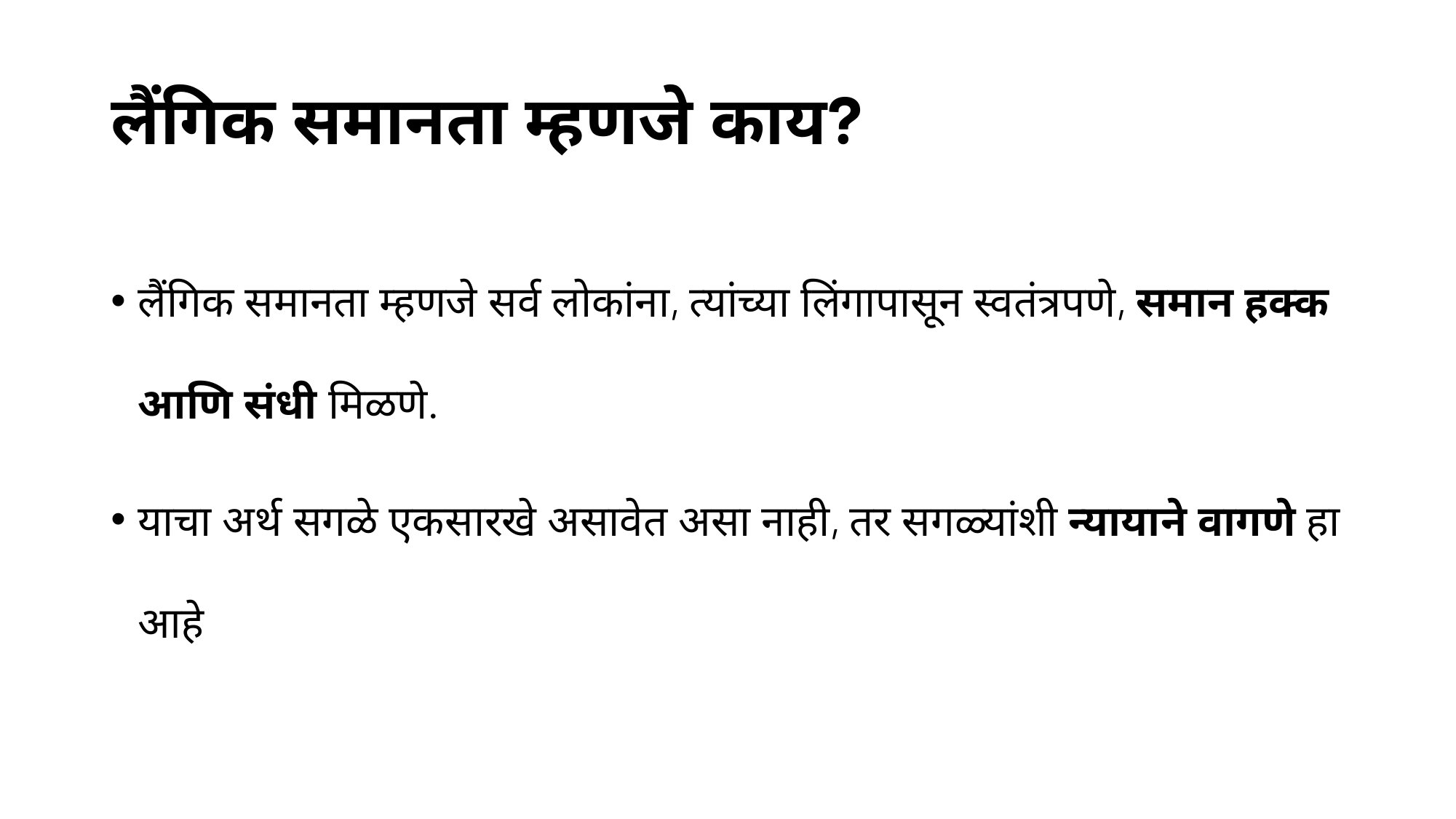

# लैंगिक समानता म्हणजे काय?
लैंगिक समानता म्हणजे सर्व लोकांना, त्यांच्या लिंगापासून स्वतंत्रपणे, समान हक्क आणि संधी मिळणे.
याचा अर्थ सगळे एकसारखे असावेत असा नाही, तर सगळ्यांशी न्यायाने वागणे हा आहे